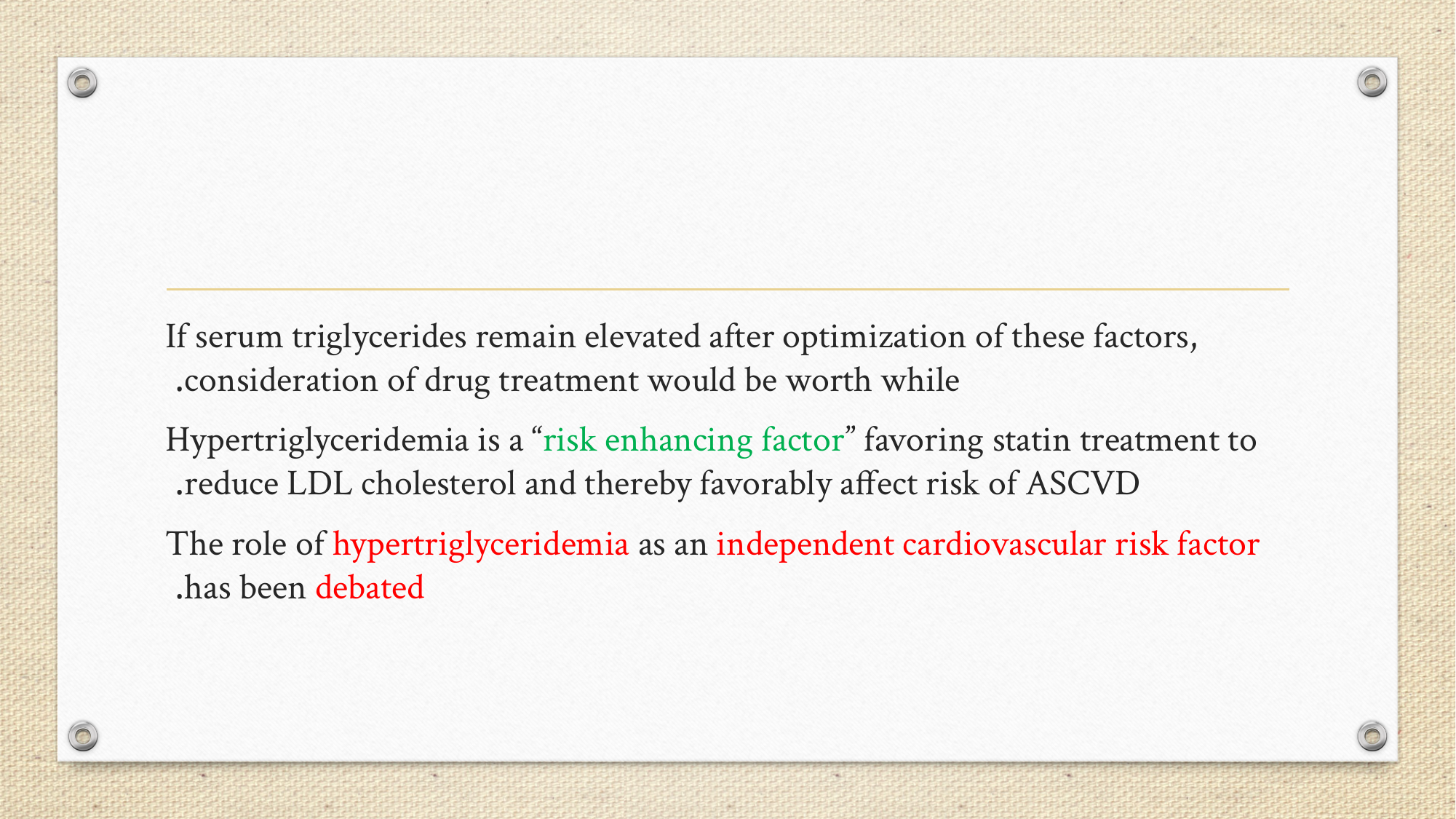

#
 If serum triglycerides remain elevated after optimization of these factors, consideration of drug treatment would be worth while.
Hypertriglyceridemia is a “risk enhancing factor” favoring statin treatment to reduce LDL cholesterol and thereby favorably affect risk of ASCVD.
The role of hypertriglyceridemia as an independent cardiovascular risk factor has been debated.